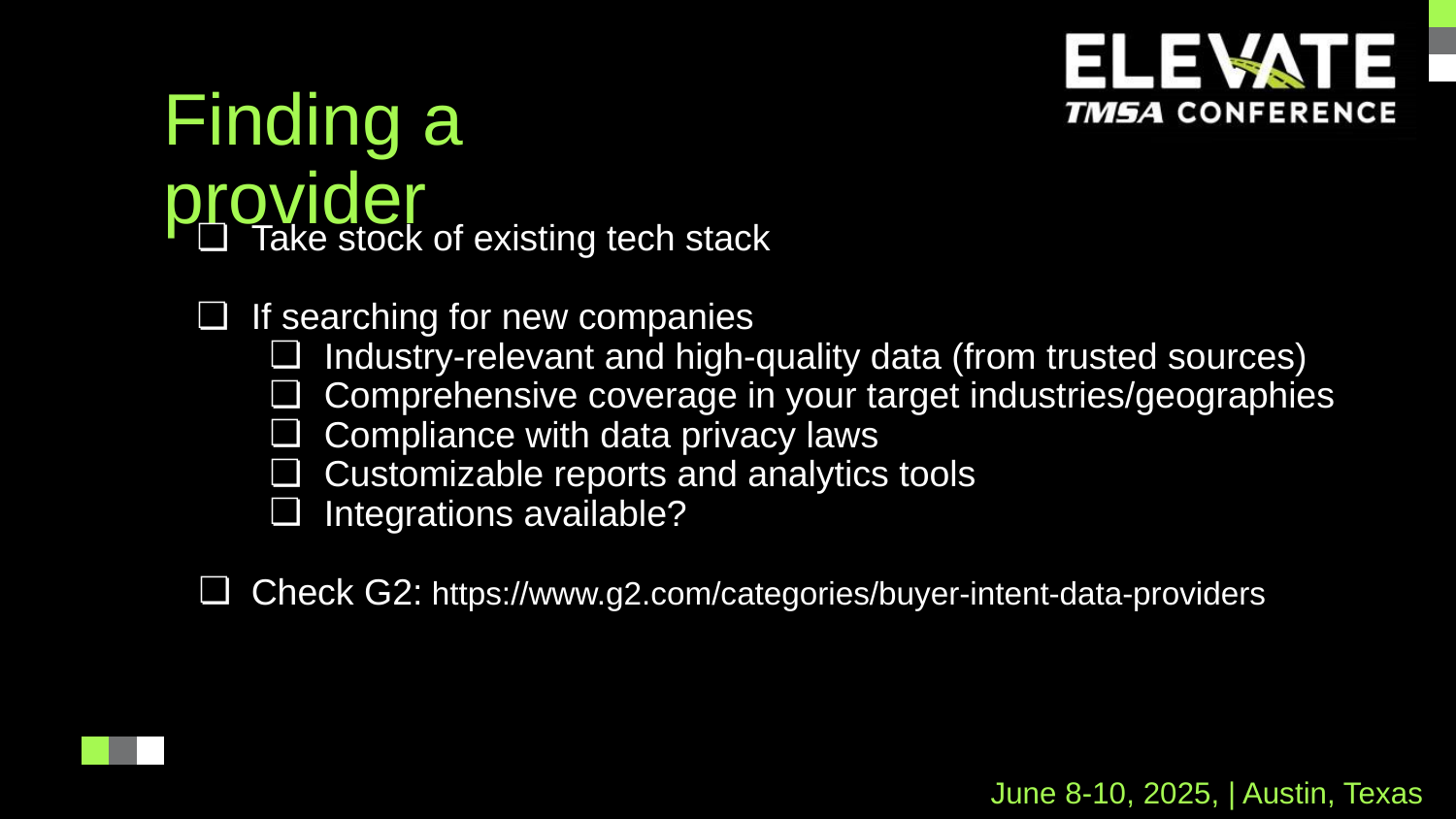

Finding a provider
Take stock of existing tech stack

If searching for new companies
Industry-relevant and high-quality data (from trusted sources)
Comprehensive coverage in your target industries/geographies
Compliance with data privacy laws
Customizable reports and analytics tools
Integrations available?

Check G2: https://www.g2.com/categories/buyer-intent-data-providers

June 8-10, 2025, | Austin, Texas